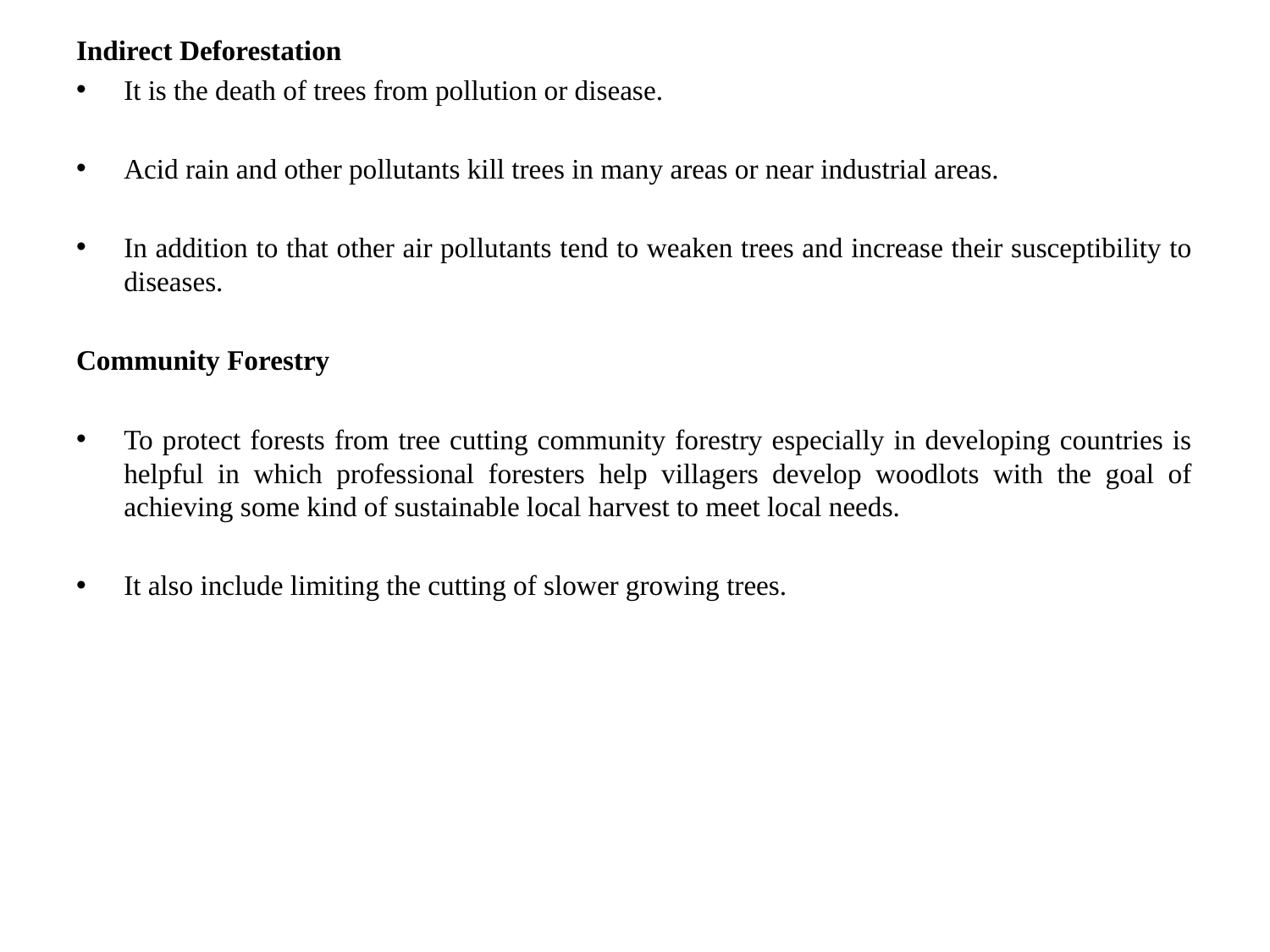

Indirect Deforestation
It is the death of trees from pollution or disease.

Acid rain and other pollutants kill trees in many areas or near industrial areas.

In addition to that other air pollutants tend to weaken trees and increase their susceptibility to diseases.

Community Forestry

To protect forests from tree cutting community forestry especially in developing countries is helpful in which professional foresters help villagers develop woodlots with the goal of achieving some kind of sustainable local harvest to meet local needs.

It also include limiting the cutting of slower growing trees.